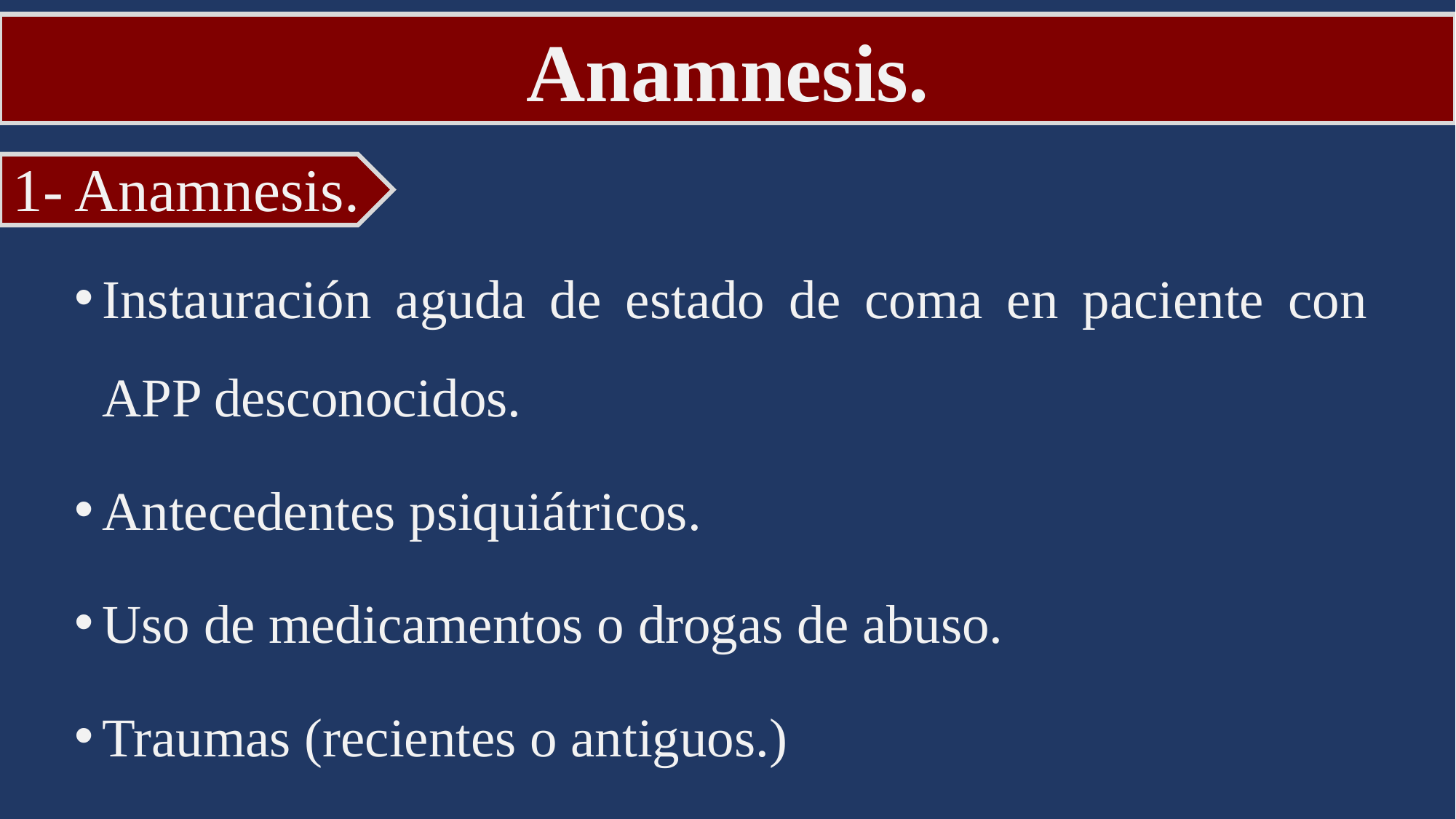

Anamnesis.
1- Anamnesis.

Instauración aguda de estado de coma en paciente con APP desconocidos.
Antecedentes psiquiátricos.
Uso de medicamentos o drogas de abuso.
Traumas (recientes o antiguos.)